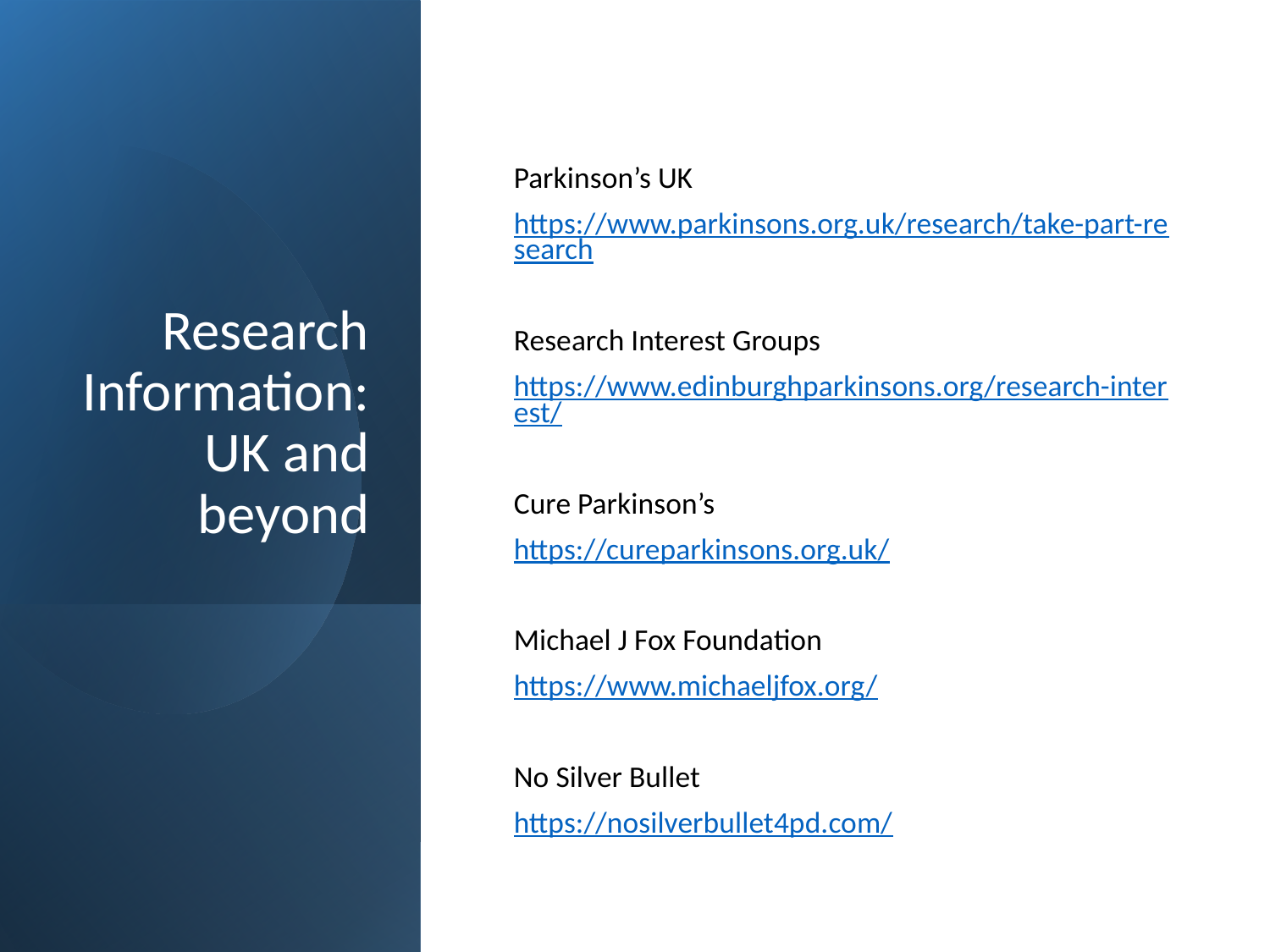

# Research Information: UK and beyond
Parkinson’s UK
https://www.parkinsons.org.uk/research/take-part-research

Research Interest Groups
https://www.edinburghparkinsons.org/research-interest/

Cure Parkinson’s
https://cureparkinsons.org.uk/

Michael J Fox Foundation
https://www.michaeljfox.org/

No Silver Bullet
https://nosilverbullet4pd.com/